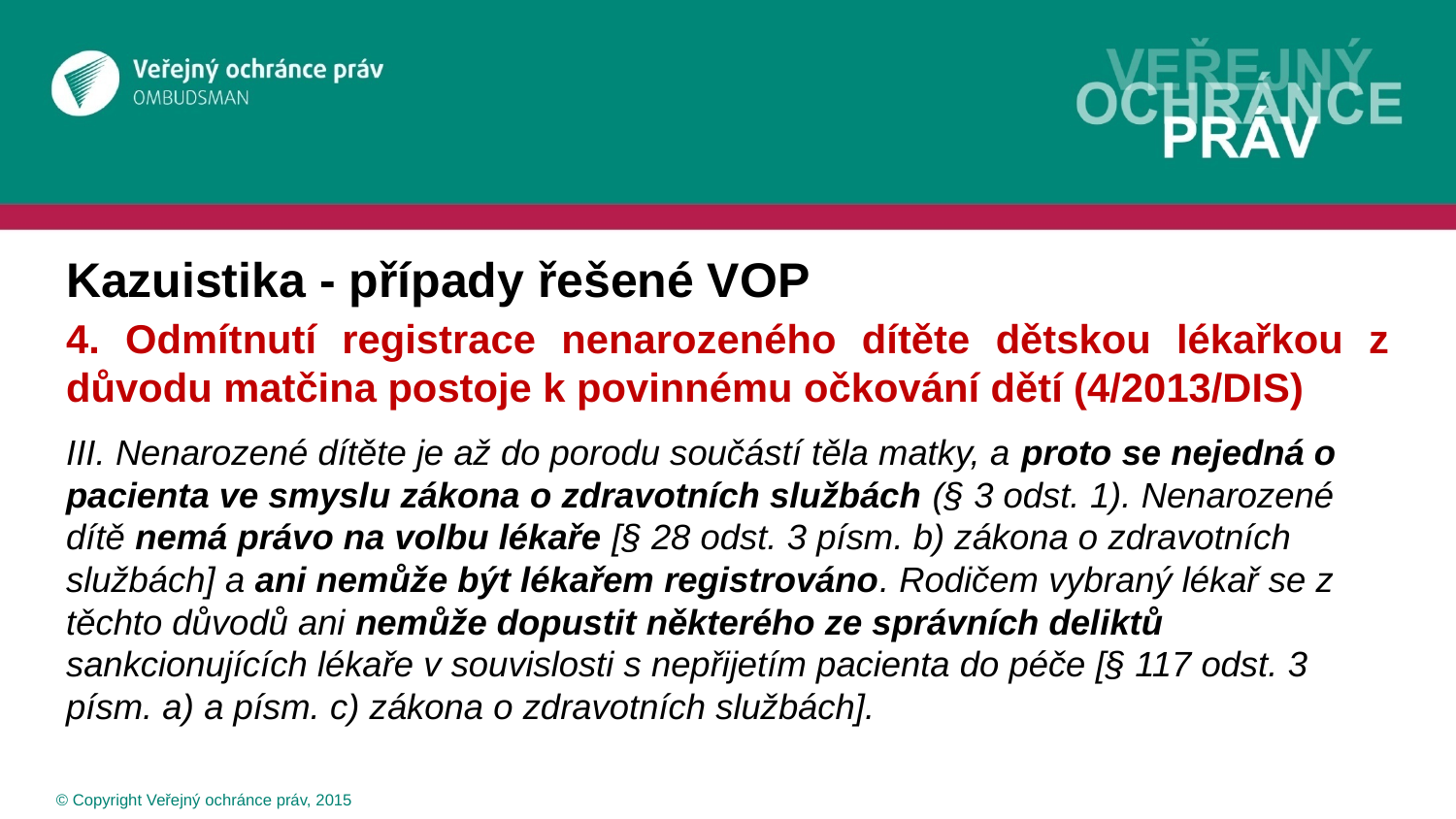

# Kazuistika - případy řešené VOP
4. Odmítnutí registrace nenarozeného dítěte dětskou lékařkou z důvodu matčina postoje k povinnému očkování dětí (4/2013/DIS)
III. Nenarozené dítěte je až do porodu součástí těla matky, a proto se nejedná o pacienta ve smyslu zákona o zdravotních službách (§ 3 odst. 1). Nenarozené dítě nemá právo na volbu lékaře [§ 28 odst. 3 písm. b) zákona o zdravotních službách] a ani nemůže být lékařem registrováno. Rodičem vybraný lékař se z těchto důvodů ani nemůže dopustit některého ze správních deliktů sankcionujících lékaře v souvislosti s nepřijetím pacienta do péče [§ 117 odst. 3 písm. a) a písm. c) zákona o zdravotních službách].
 © Copyright Veřejný ochránce práv, 2015